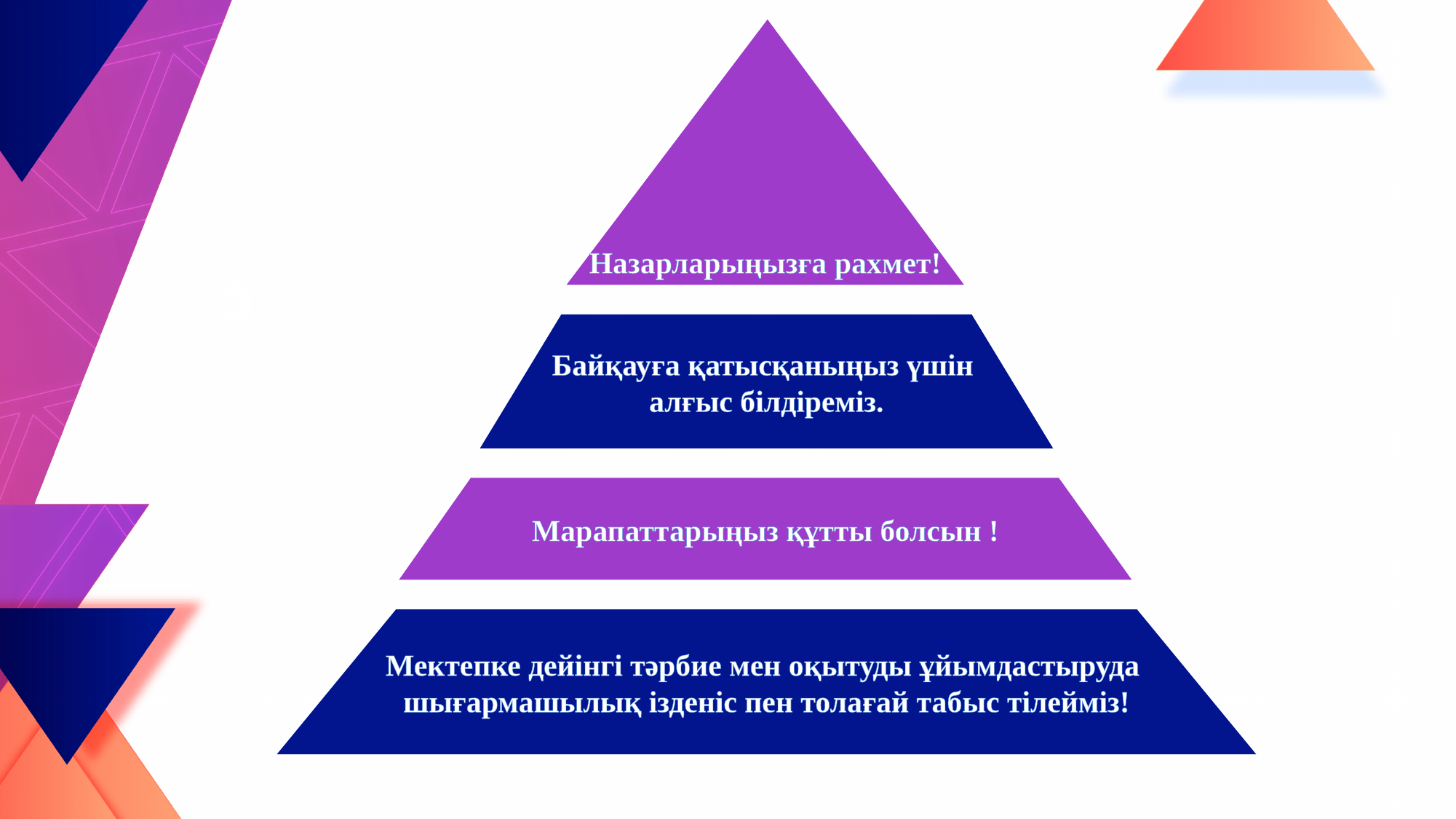

Назарларыңызға рахмет!

Байқауға қатысқаныңыз үшін
алғыс білдіреміз.
Марапаттарыңыз құтты болсын !
Мектепке дейінгі тәрбие мен оқытуды ұйымдастыруда  шығармашылық ізденіс пен толағай табыс тілейміз!